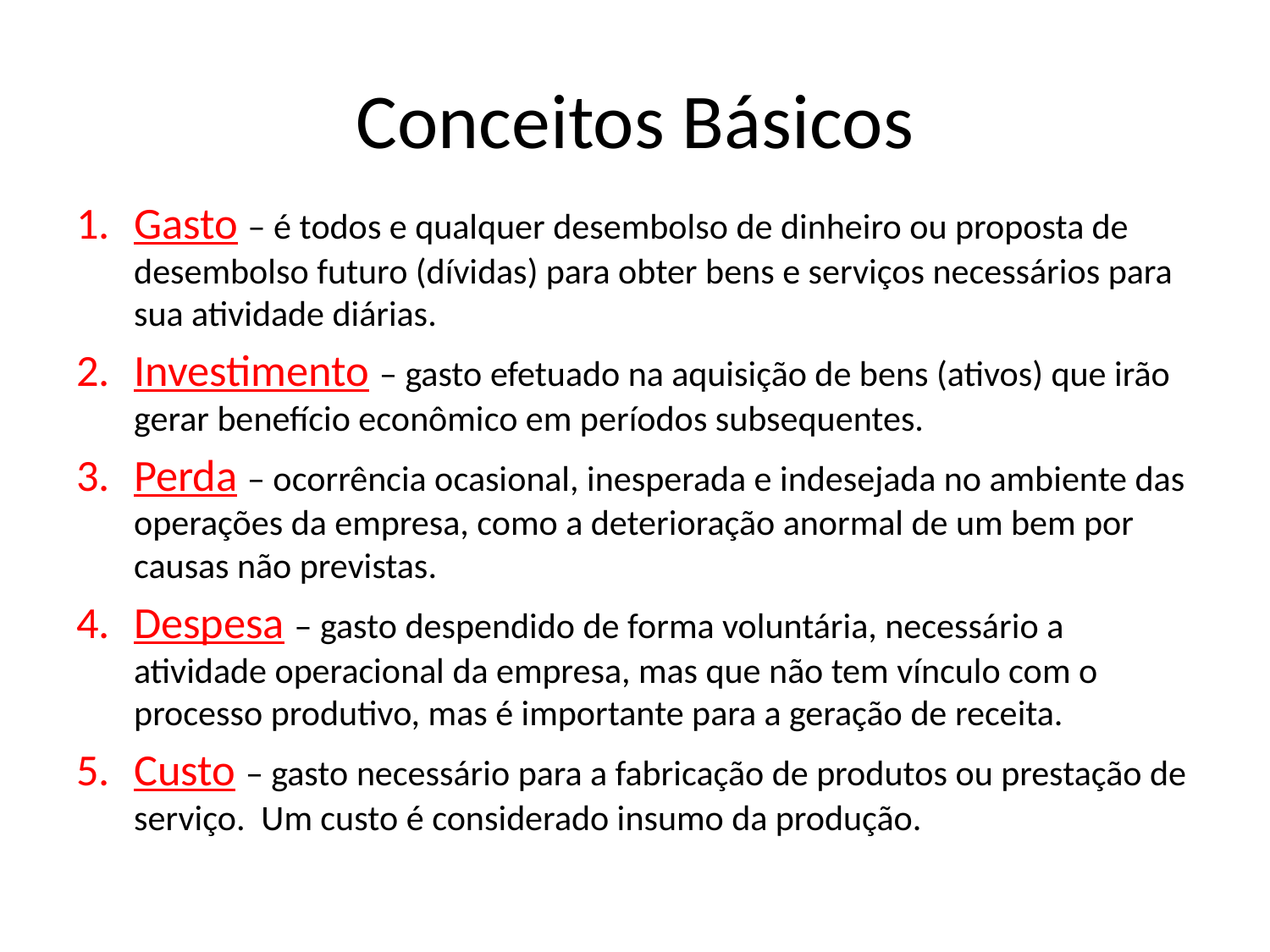

# Conceitos Básicos
Gasto – é todos e qualquer desembolso de dinheiro ou proposta de desembolso futuro (dívidas) para obter bens e serviços necessários para sua atividade diárias.
Investimento – gasto efetuado na aquisição de bens (ativos) que irão gerar benefício econômico em períodos subsequentes.
Perda – ocorrência ocasional, inesperada e indesejada no ambiente das operações da empresa, como a deterioração anormal de um bem por causas não previstas.
Despesa – gasto despendido de forma voluntária, necessário a atividade operacional da empresa, mas que não tem vínculo com o processo produtivo, mas é importante para a geração de receita.
Custo – gasto necessário para a fabricação de produtos ou prestação de serviço.  Um custo é considerado insumo da produção.